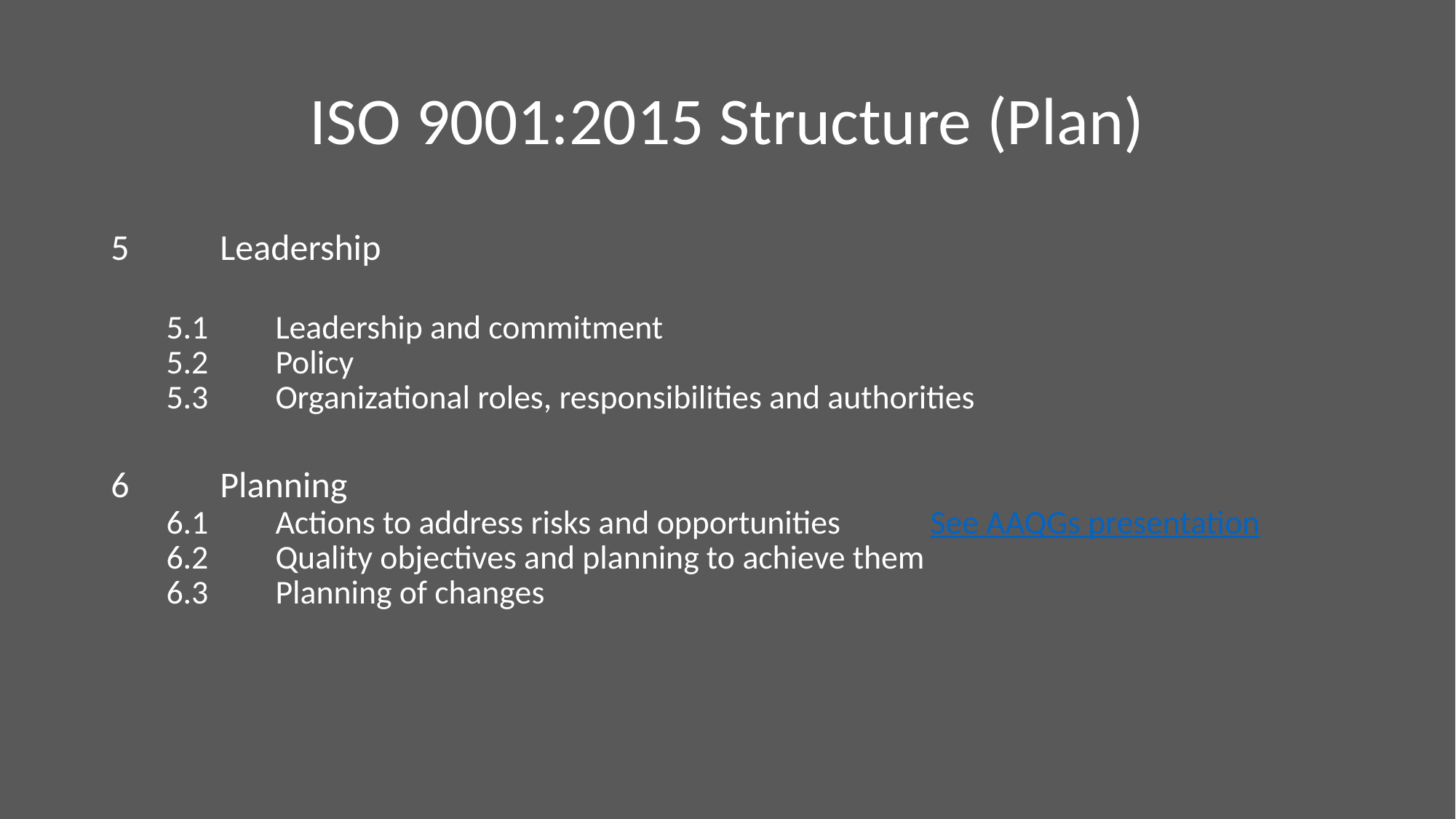

# ISO 9001:2015 Structure (Plan)
5	Leadership

5.1	Leadership and commitment
5.2 	Policy
5.3	Organizational roles, responsibilities and authorities

6	Planning
6.1	Actions to address risks and opportunities	See AAQGs presentation
6.2	Quality objectives and planning to achieve them
6.3	Planning of changes